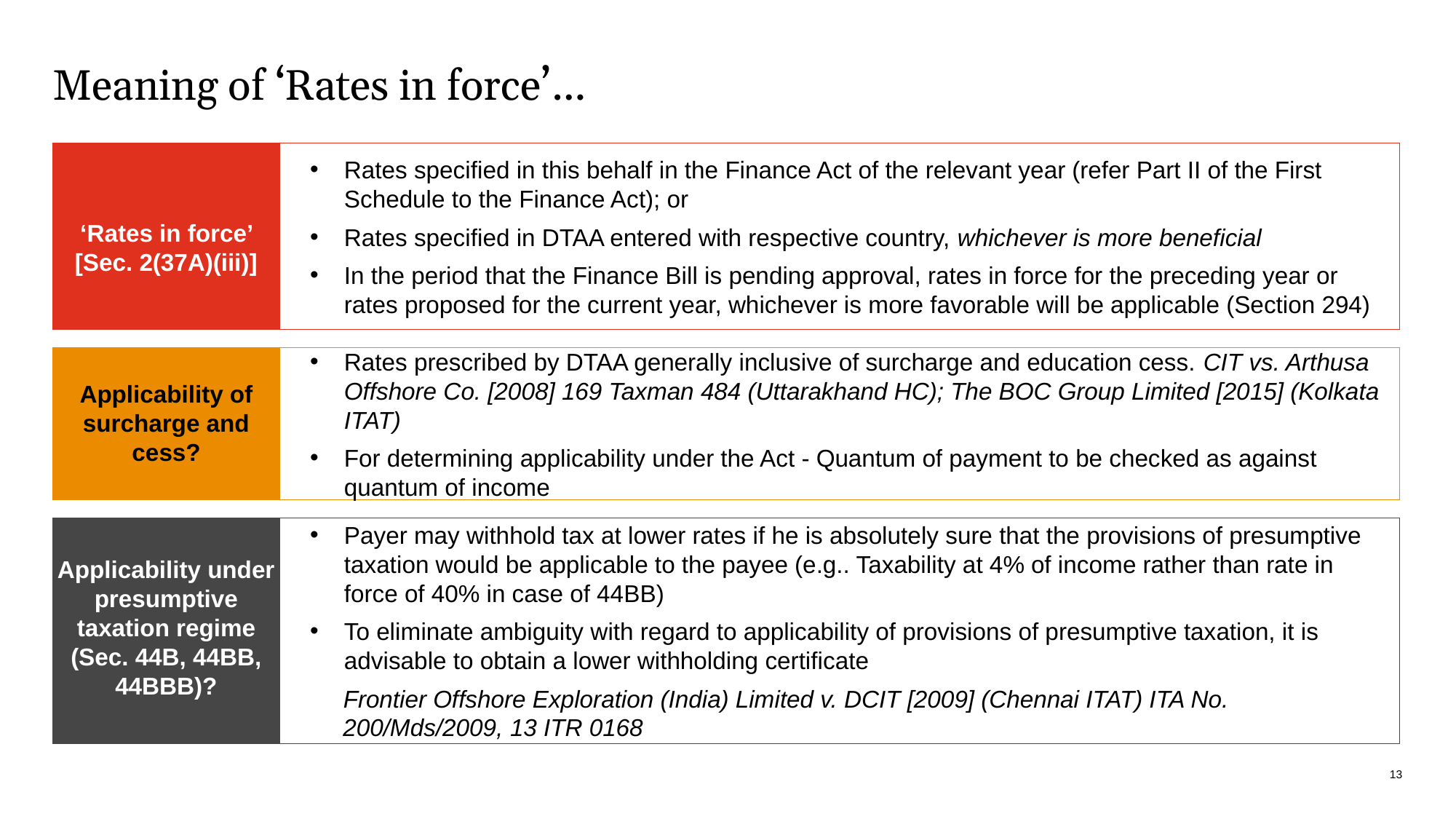

# Meaning of ‘Rates in force’…
‘Rates in force’ [Sec. 2(37A)(iii)]
Rates specified in this behalf in the Finance Act of the relevant year (refer Part II of the First Schedule to the Finance Act); or
Rates specified in DTAA entered with respective country, whichever is more beneficial
In the period that the Finance Bill is pending approval, rates in force for the preceding year or rates proposed for the current year, whichever is more favorable will be applicable (Section 294)
Rates prescribed by DTAA generally inclusive of surcharge and education cess. CIT vs. Arthusa Offshore Co. [2008] 169 Taxman 484 (Uttarakhand HC); The BOC Group Limited [2015] (Kolkata ITAT)
For determining applicability under the Act - Quantum of payment to be checked as against quantum of income
Applicability of surcharge and cess?
Applicability under presumptive taxation regime (Sec. 44B, 44BB, 44BBB)?

Payer may withhold tax at lower rates if he is absolutely sure that the provisions of presumptive taxation would be applicable to the payee (e.g.. Taxability at 4% of income rather than rate in force of 40% in case of 44BB)
To eliminate ambiguity with regard to applicability of provisions of presumptive taxation, it is advisable to obtain a lower withholding certificate
     Frontier Offshore Exploration (India) Limited v. DCIT [2009] (Chennai ITAT) ITA No. 200/Mds/2009, 13 ITR 0168
13